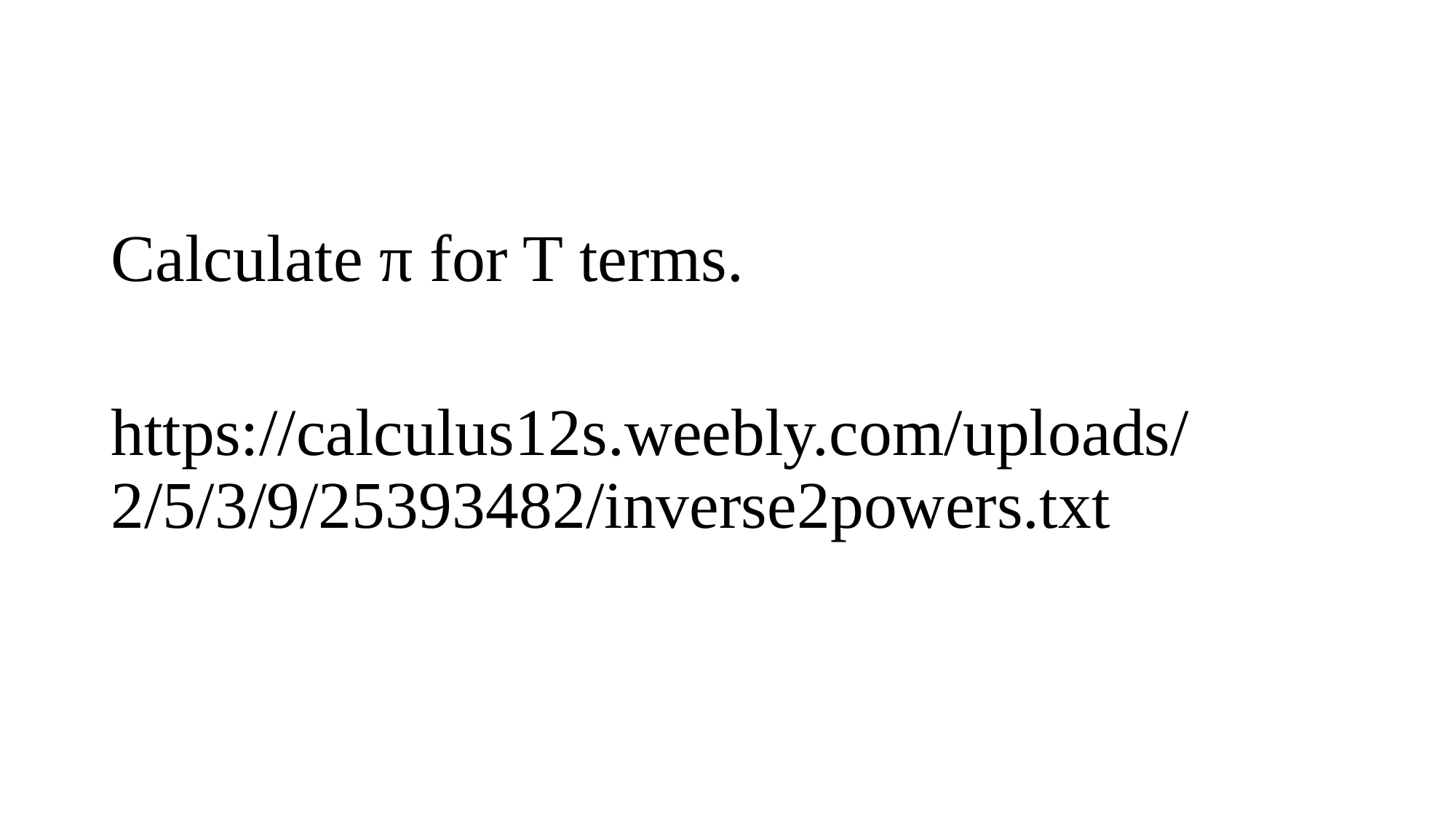

#
Calculate π for T terms.

https://calculus12s.weebly.com/uploads/2/5/3/9/25393482/inverse2powers.txt